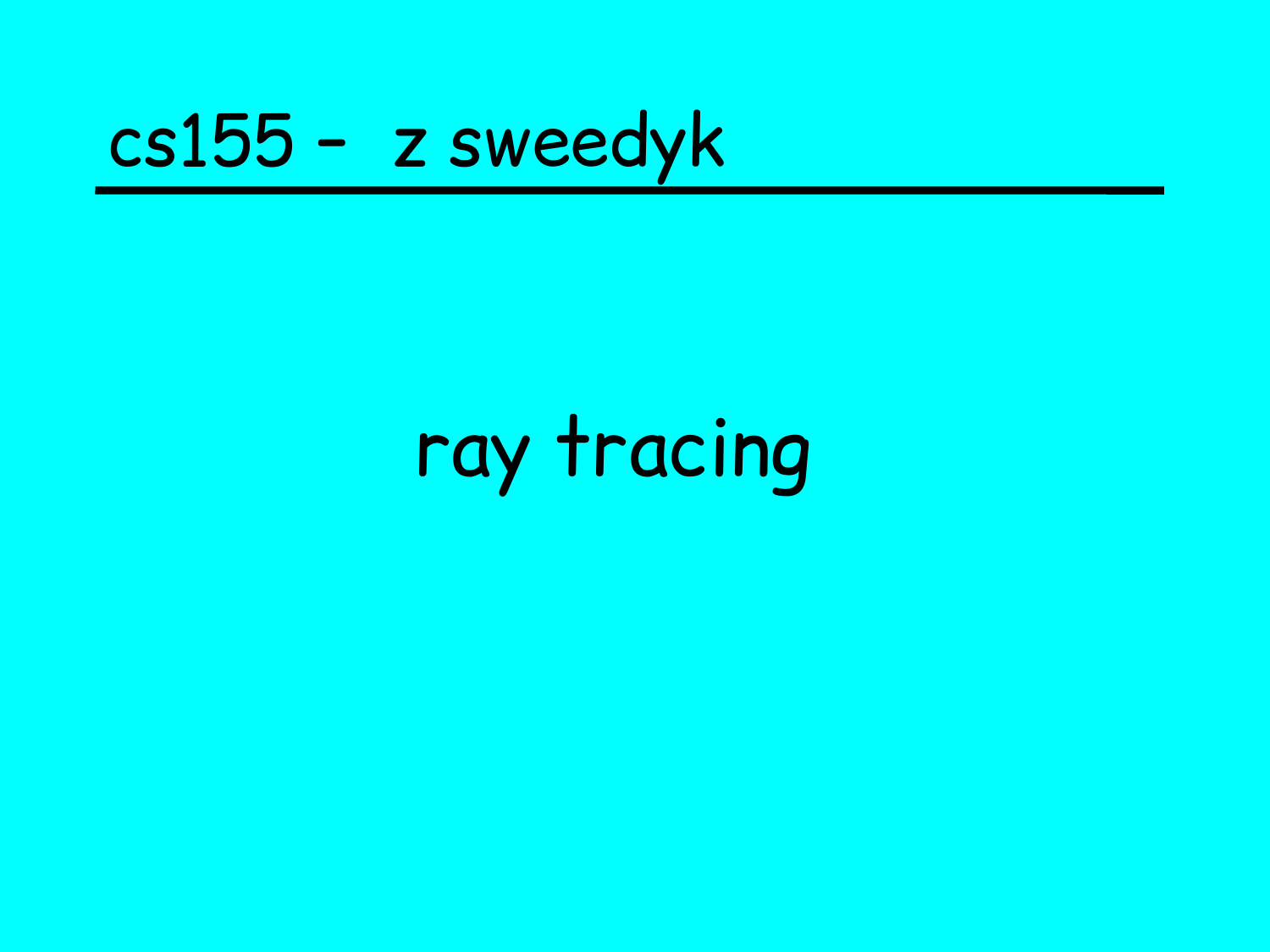

# cs155 –  z sweedyk
ray tracing